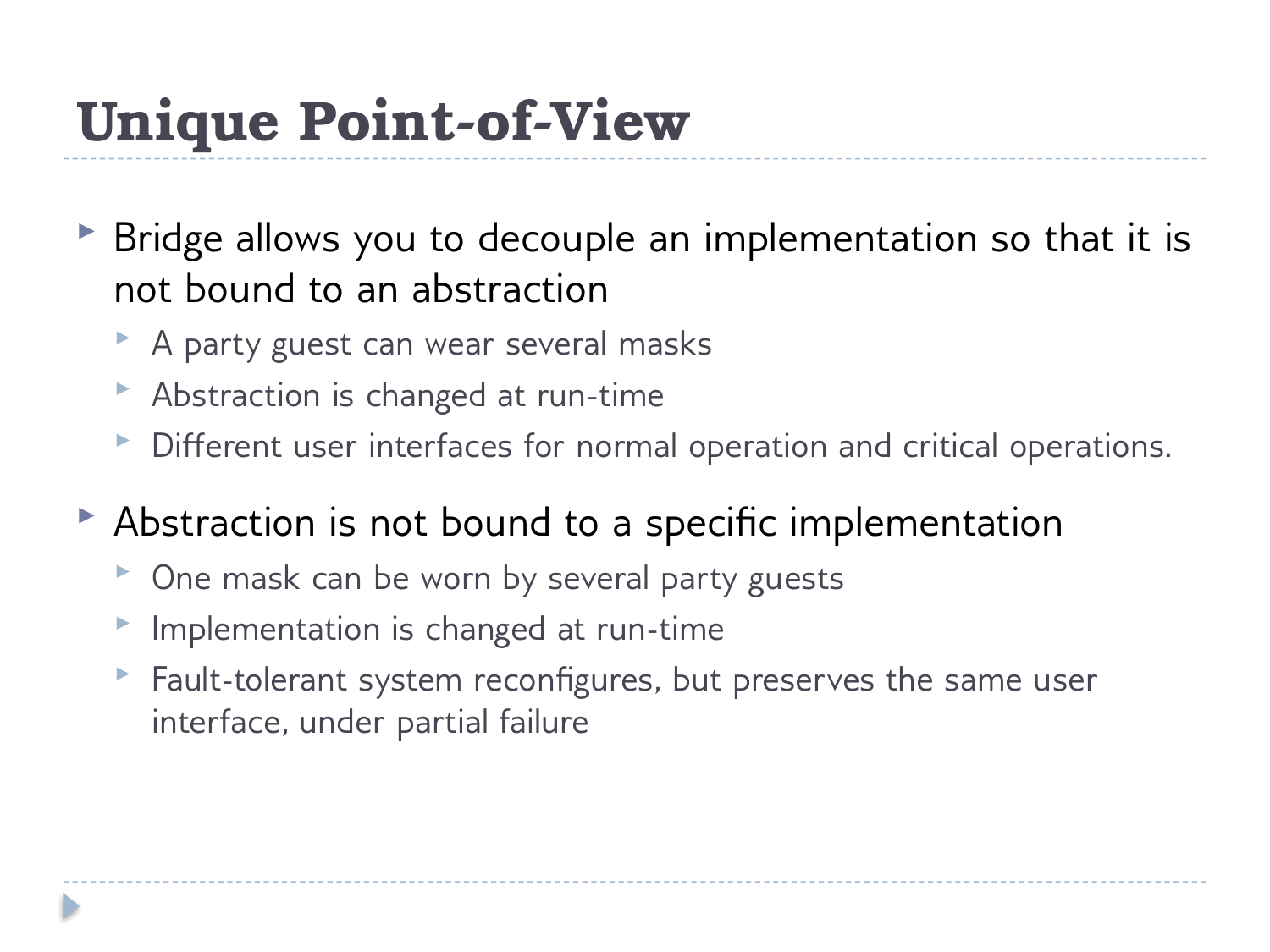

# Unique Point-of-View
Bridge allows you to decouple an implementation so that it is not bound to an abstraction
A party guest can wear several masks
Abstraction is changed at run-time
Different user interfaces for normal operation and critical operations.
Abstraction is not bound to a specific implementation
One mask can be worn by several party guests
Implementation is changed at run-time
Fault-tolerant system reconfigures, but preserves the same user interface, under partial failure